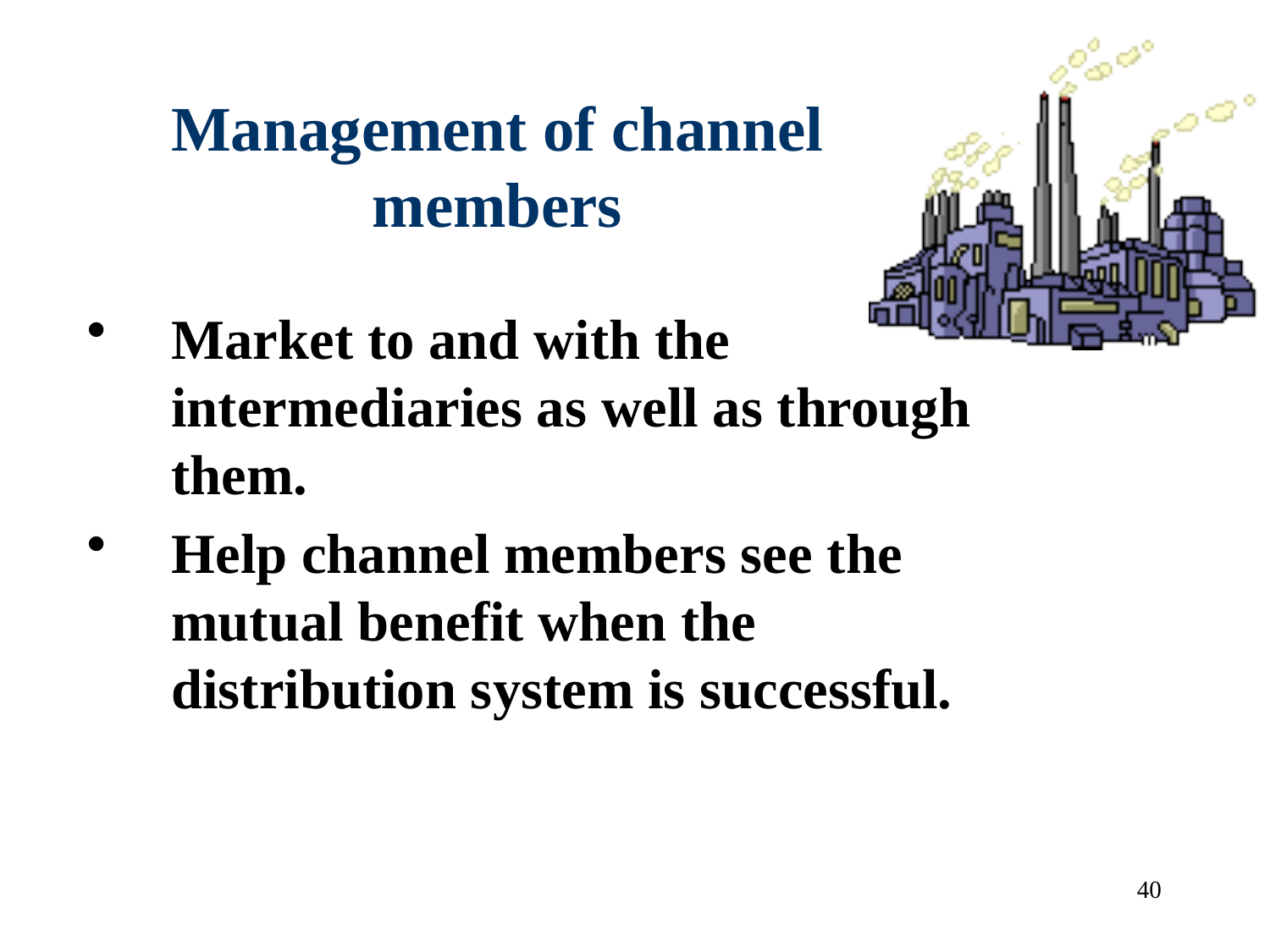

# Management of channel members
Market to and with the intermediaries as well as through them.
Help channel members see the mutual benefit when the distribution system is successful.
40